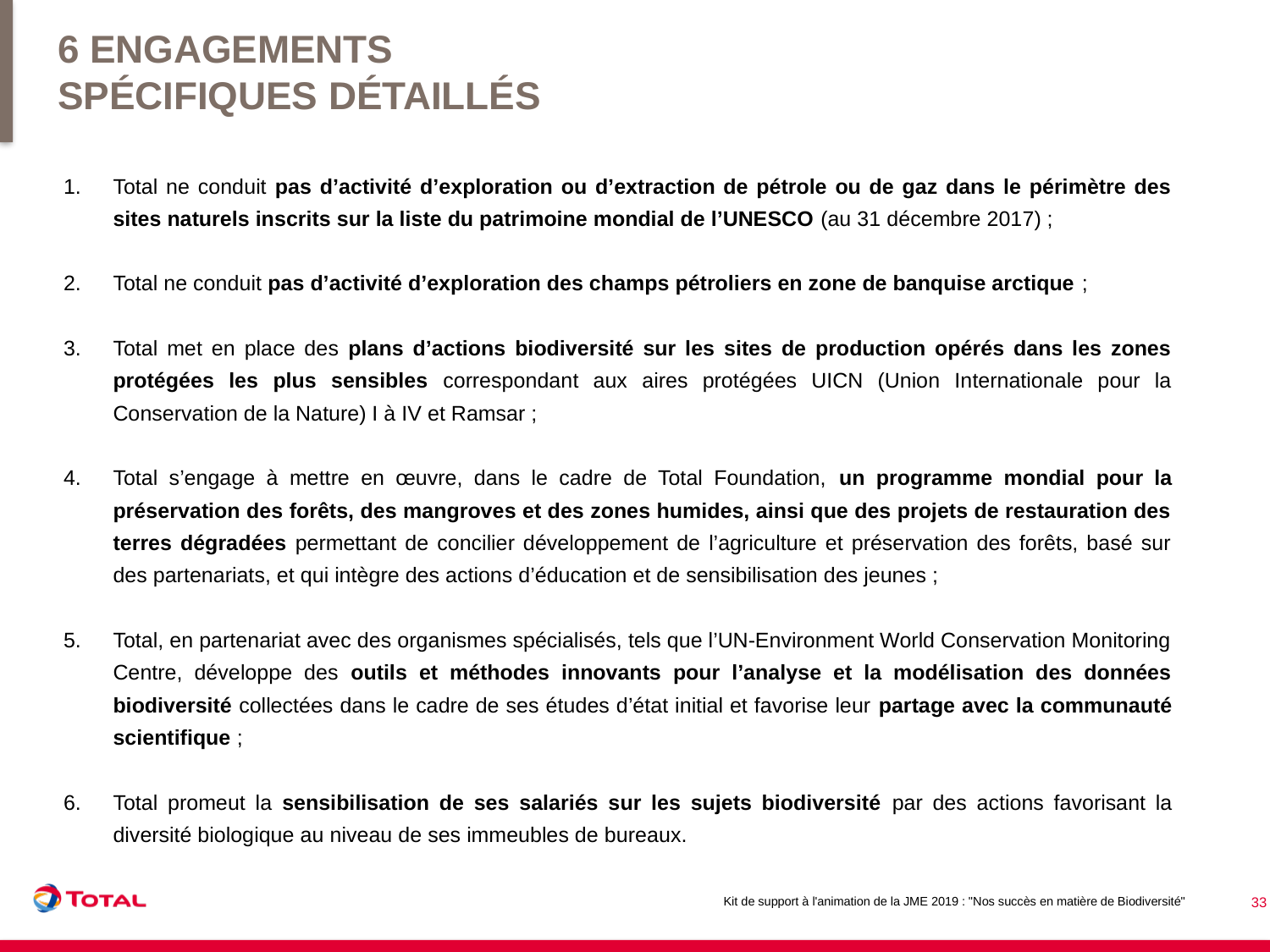

6 engagements spécifiques détaillés
Total ne conduit pas d’activité d’exploration ou d’extraction de pétrole ou de gaz dans le périmètre des sites naturels inscrits sur la liste du patrimoine mondial de l’UNESCO (au 31 décembre 2017) ;

Total ne conduit pas d’activité d’exploration des champs pétroliers en zone de banquise arctique ;

Total met en place des plans d’actions biodiversité sur les sites de production opérés dans les zones protégées les plus sensibles correspondant aux aires protégées UICN (Union Internationale pour la Conservation de la Nature) I à IV et Ramsar ;

Total s’engage à mettre en œuvre, dans le cadre de Total Foundation, un programme mondial pour la préservation des forêts, des mangroves et des zones humides, ainsi que des projets de restauration des terres dégradées permettant de concilier développement de l’agriculture et préservation des forêts, basé sur des partenariats, et qui intègre des actions d’éducation et de sensibilisation des jeunes ;

Total, en partenariat avec des organismes spécialisés, tels que l’UN-Environment World Conservation Monitoring Centre, développe des outils et méthodes innovants pour l’analyse et la modélisation des données biodiversité collectées dans le cadre de ses études d’état initial et favorise leur partage avec la communauté scientifique ;

Total promeut la sensibilisation de ses salariés sur les sujets biodiversité par des actions favorisant la diversité biologique au niveau de ses immeubles de bureaux.

Kit de support à l'animation de la JME 2019 : "Nos succès en matière de Biodiversité"